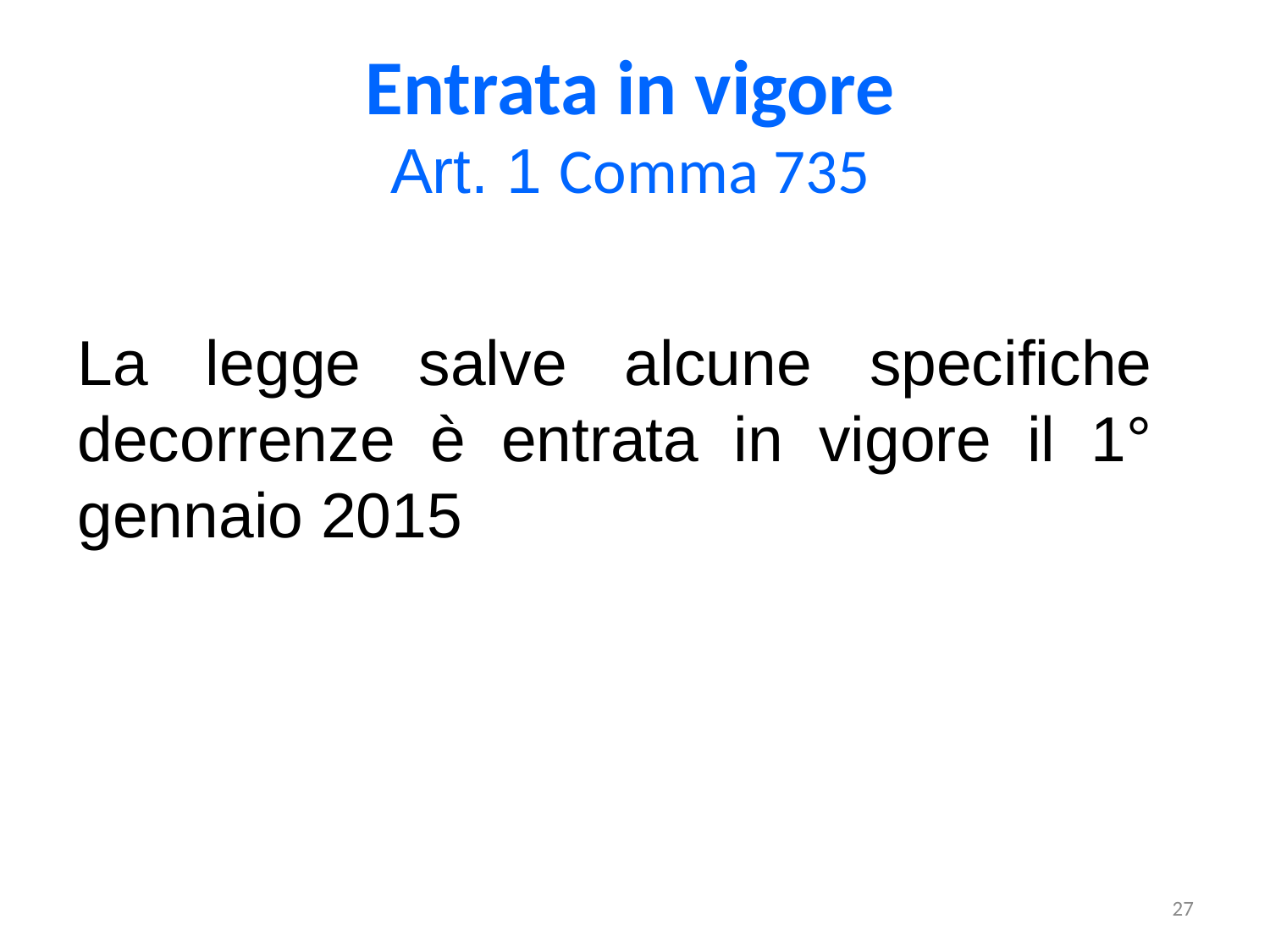

Entrata in vigore
Art. 1 Comma 735
La legge salve alcune specifiche decorrenze è entrata in vigore il 1° gennaio 2015

27